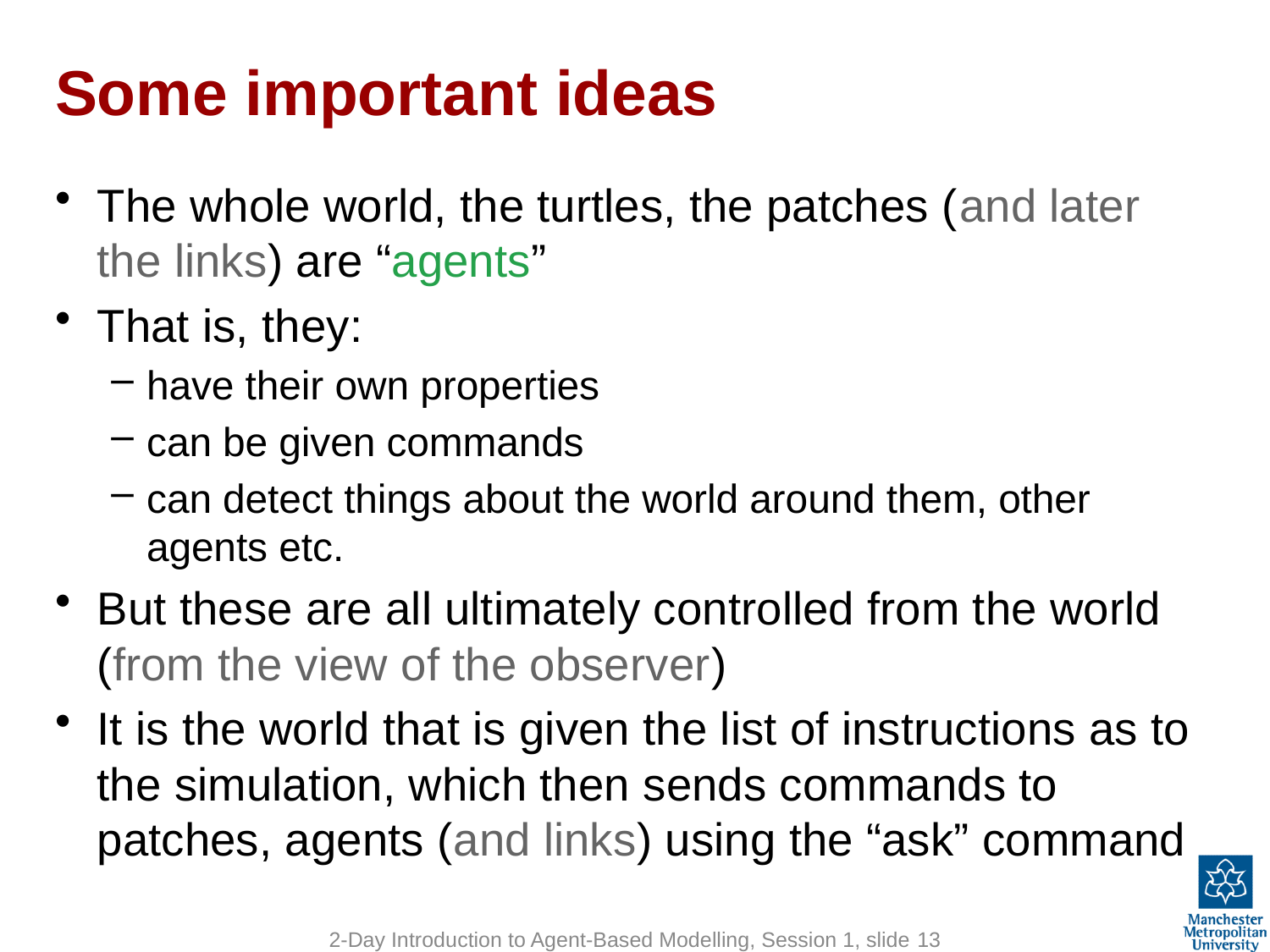

# Some important ideas
The whole world, the turtles, the patches (and later the links) are “agents”
That is, they:
have their own properties
can be given commands
can detect things about the world around them, other agents etc.
But these are all ultimately controlled from the world (from the view of the observer)
It is the world that is given the list of instructions as to the simulation, which then sends commands to patches, agents (and links) using the “ask” command
2-Day Introduction to Agent-Based Modelling, Session 1, slide 13